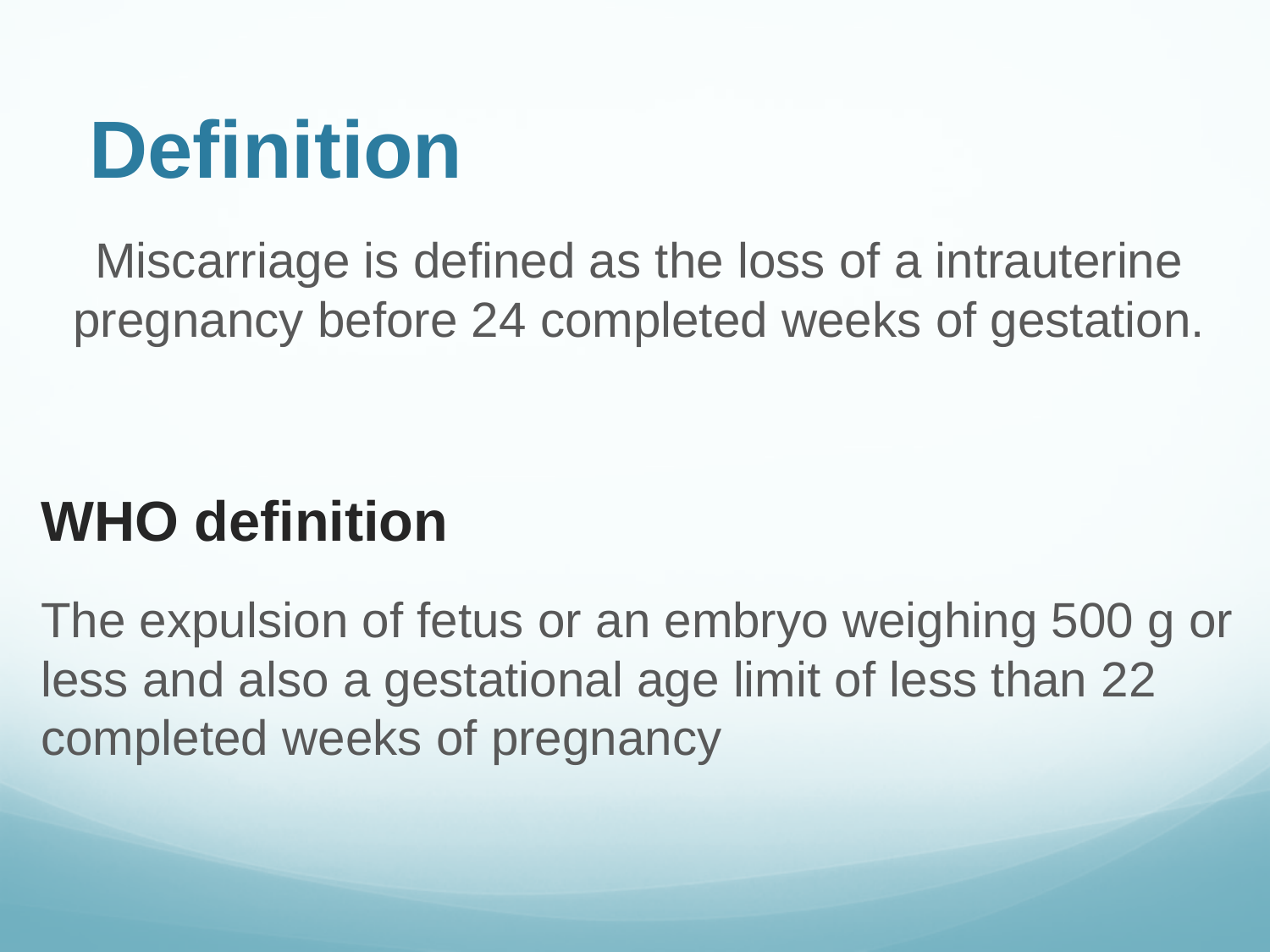

# Definition
Miscarriage is defined as the loss of a intrauterine pregnancy before 24 completed weeks of gestation.

WHO definition
The expulsion of fetus or an embryo weighing 500 g or less and also a gestational age limit of less than 22 completed weeks of pregnancy